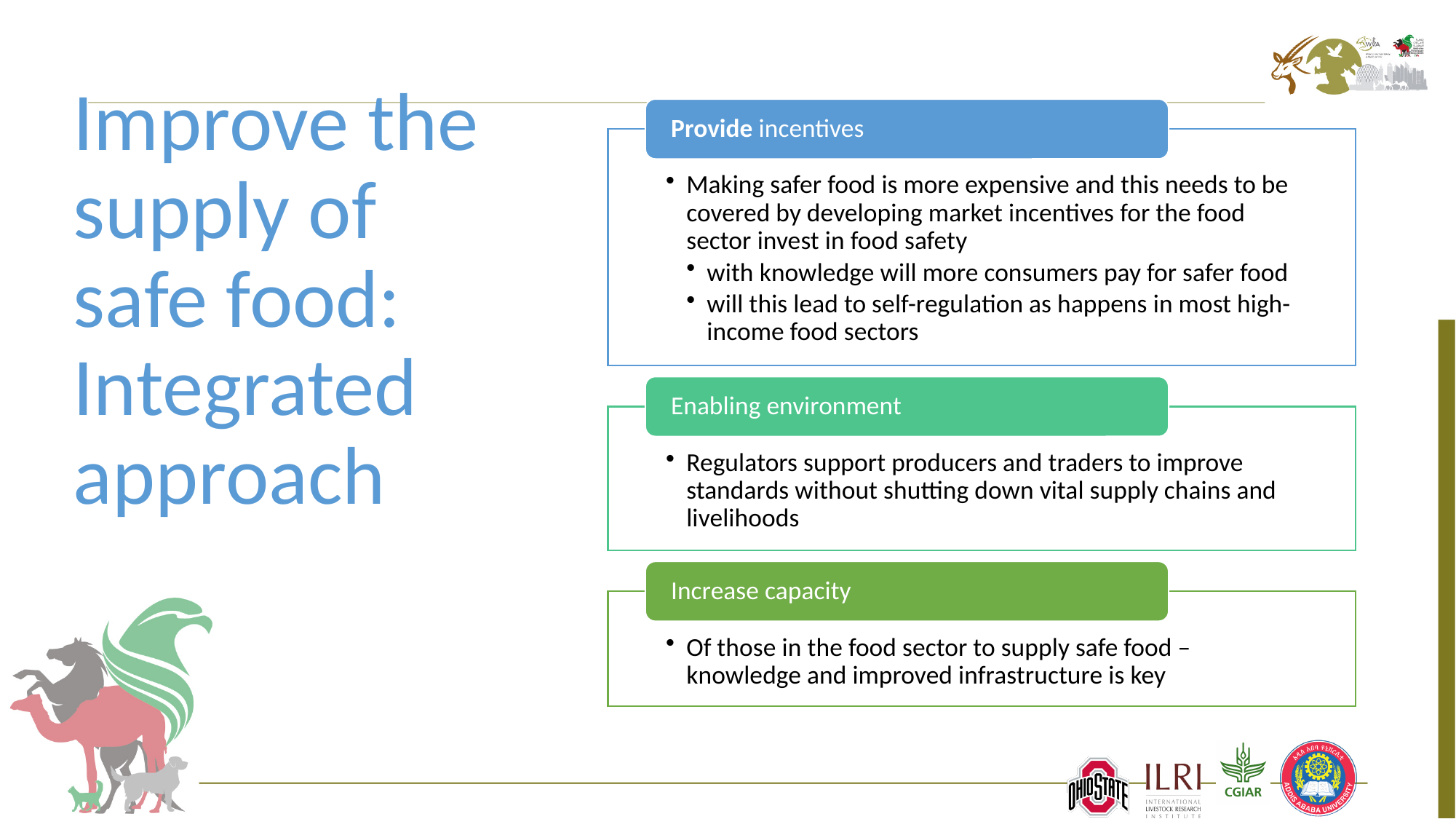

# Improve the supply of safe food: Integrated approach
Making safer food is more expensive and this needs to be covered by developing market incentives for the food sector invest in food safety
with knowledge will more consumers pay for safer food
will this lead to self-regulation as happens in most high-income food sectors
Provide incentives
Regulators support producers and traders to improve standards without shutting down vital supply chains and livelihoods
Enabling environment
Of those in the food sector to supply safe food – knowledge and improved infrastructure is key
Increase capacity